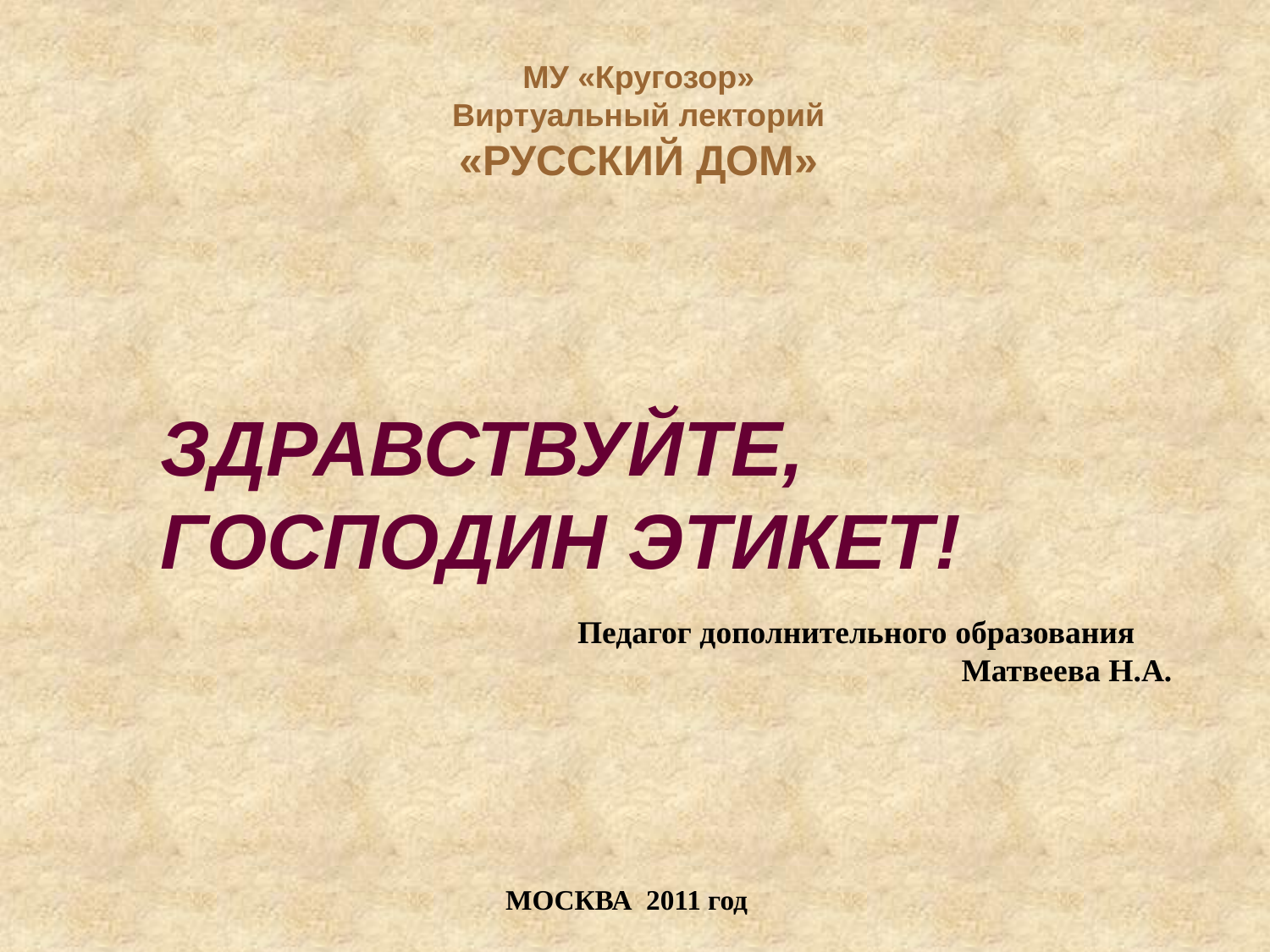

МУ «Кругозор»
Виртуальный лекторий
«РУССКИЙ ДОМ»

        ЗДРАВСТВУЙТЕ,
ГОСПОДИН ЭТИКЕТ!

Педагог дополнительного образования
Матвеева Н.А.
МОСКВА  2011 год